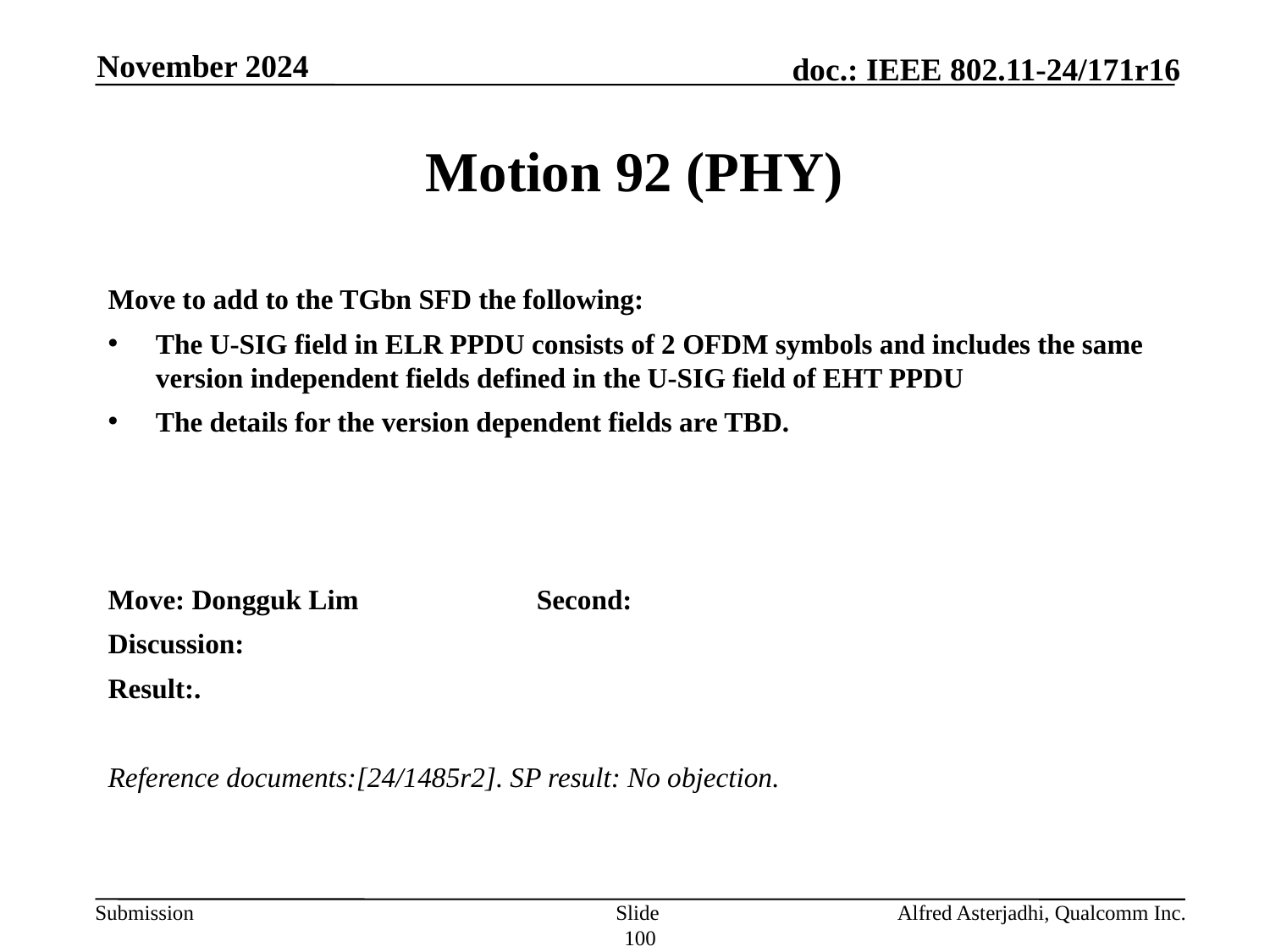

November 2024
# Motion 92 (PHY)
Move to add to the TGbn SFD the following:
The U-SIG field in ELR PPDU consists of 2 OFDM symbols and includes the same version independent fields defined in the U-SIG field of EHT PPDU
The details for the version dependent fields are TBD.

Move: Dongguk Lim		Second:
Discussion:
Result:.

Reference documents:[24/1485r2]. SP result: No objection.

Slide 100
Alfred Asterjadhi, Qualcomm Inc.